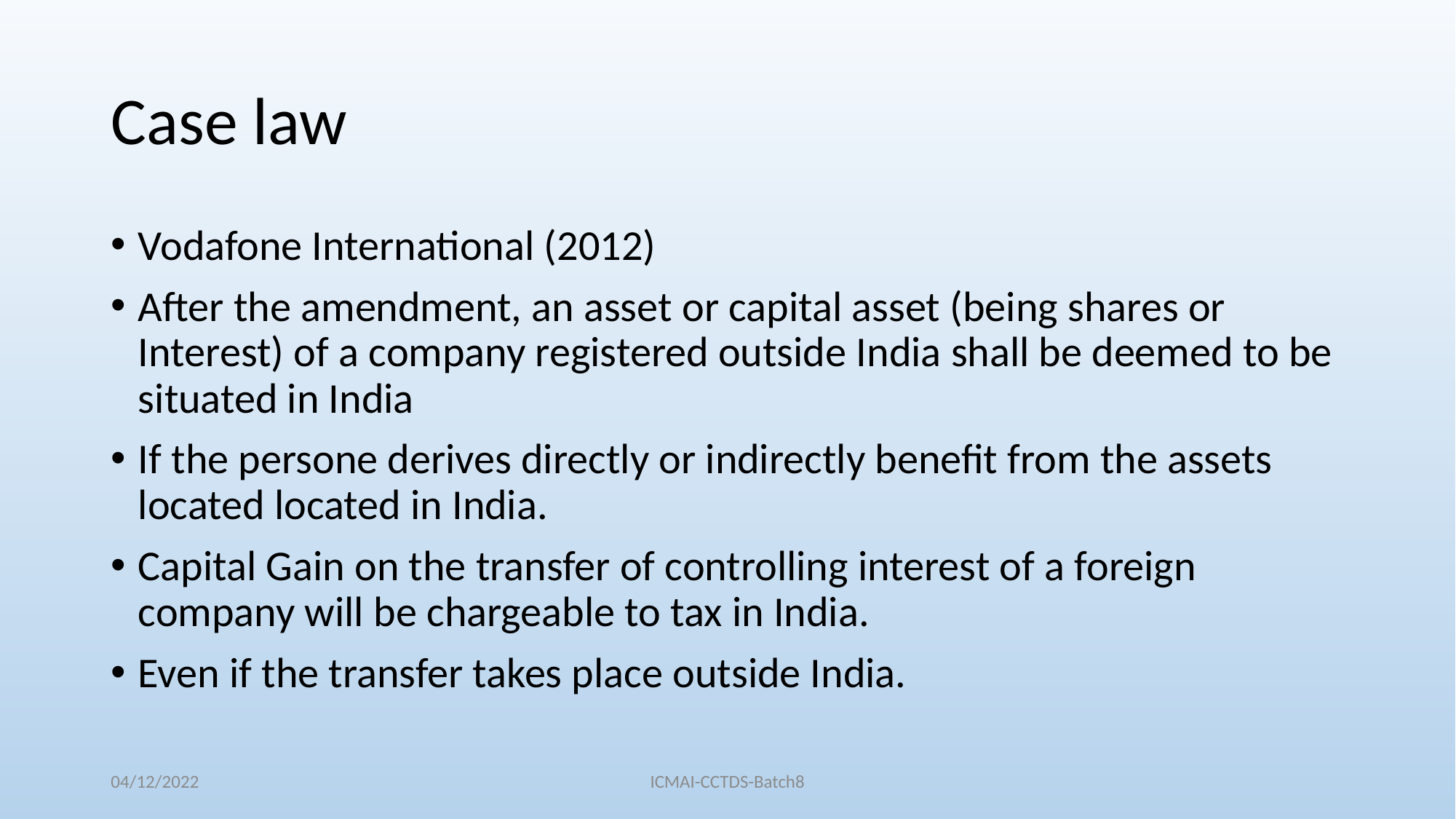

# Case law
Vodafone International (2012)
After the amendment, an asset or capital asset (being shares or Interest) of a company registered outside India shall be deemed to be situated in India
If the persone derives directly or indirectly benefit from the assets located located in India.
Capital Gain on the transfer of controlling interest of a foreign company will be chargeable to tax in India.
Even if the transfer takes place outside India.
04/12/2022
ICMAI-CCTDS-Batch8